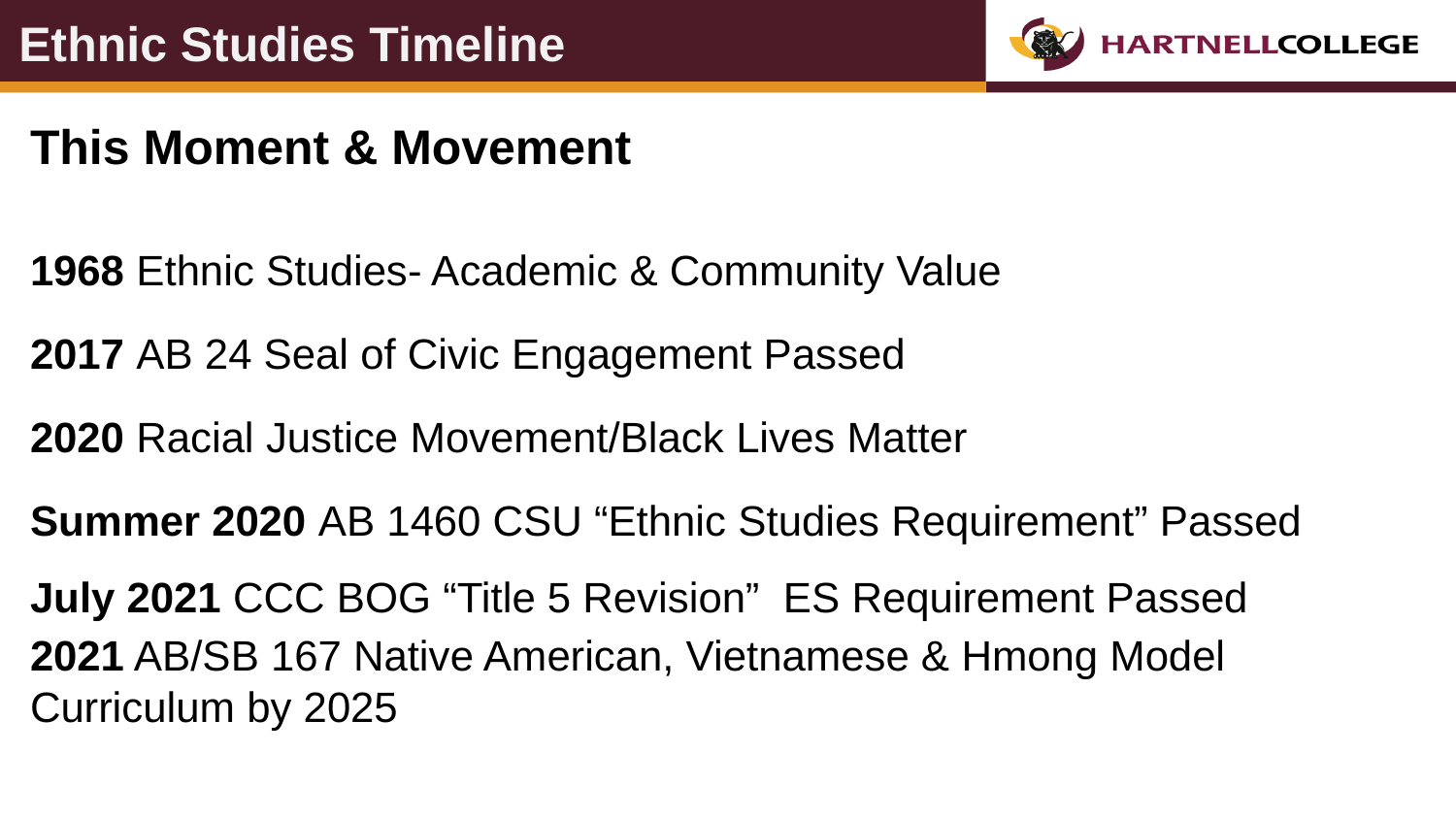

# Ethnic Studies Timeline
This Moment & Movement

1968 Ethnic Studies- Academic & Community Value
2017 AB 24 Seal of Civic Engagement Passed
2020 Racial Justice Movement/Black Lives Matter
Summer 2020 AB 1460 CSU “Ethnic Studies Requirement” Passed   July 2021 CCC BOG “Title 5 Revision”  ES Requirement Passed
2021 AB/SB 167 Native American, Vietnamese & Hmong Model Curriculum by 2025